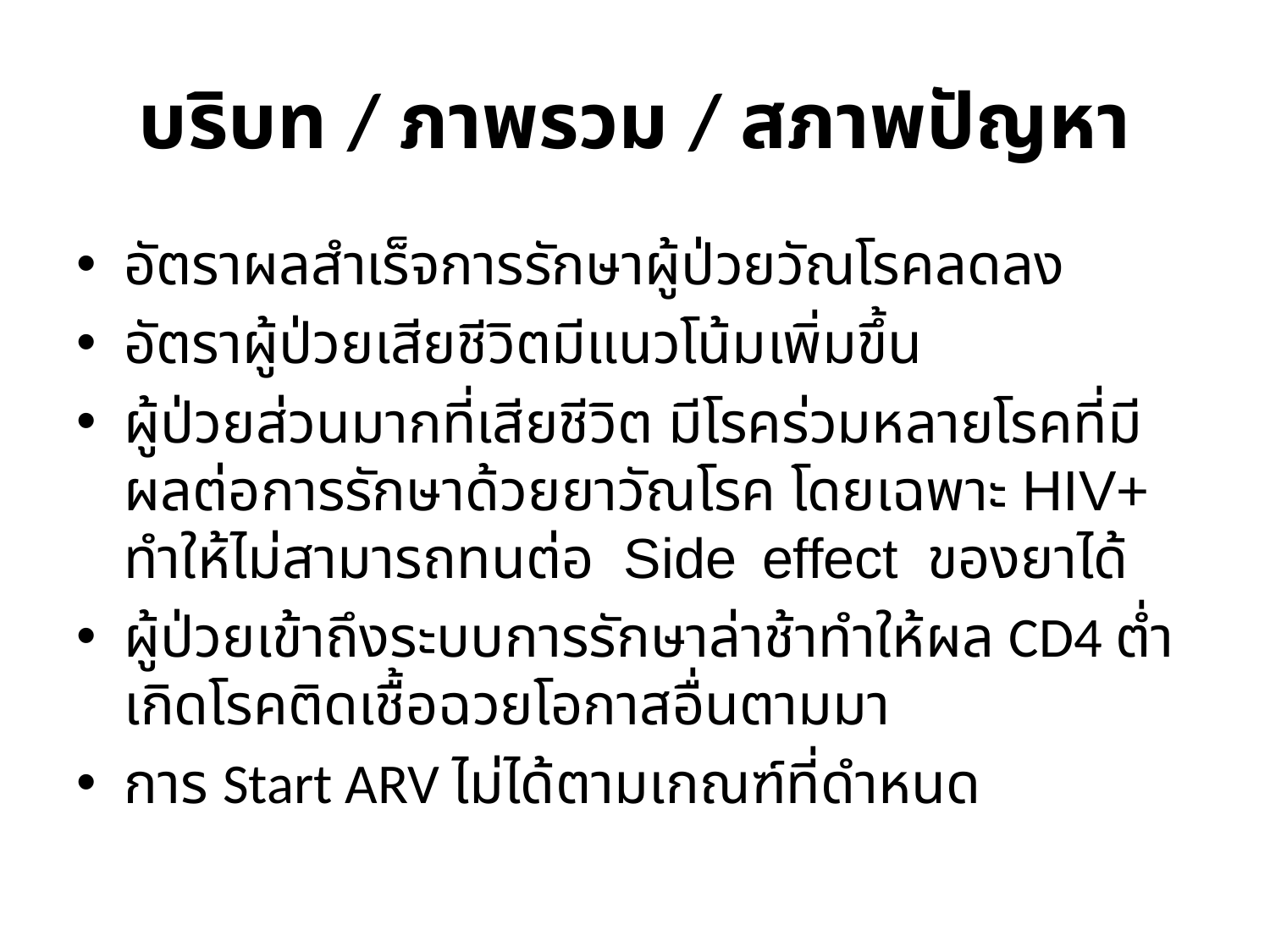

# บริบท / ภาพรวม / สภาพปัญหา
อัตราผลสำเร็จการรักษาผู้ป่วยวัณโรคลดลง
อัตราผู้ป่วยเสียชีวิตมีแนวโน้มเพิ่มขึ้น
ผู้ป่วยส่วนมากที่เสียชีวิต มีโรคร่วมหลายโรคที่มีผลต่อการรักษาด้วยยาวัณโรค โดยเฉพาะ HIV+ ทำให้ไม่สามารถทนต่อ  Side  effect  ของยาได้
ผู้ป่วยเข้าถึงระบบการรักษาล่าช้าทำให้ผล CD4 ต่ำ เกิดโรคติดเชื้อฉวยโอกาสอื่นตามมา
การ Start ARV ไม่ได้ตามเกณฑ์ที่ดำหนด